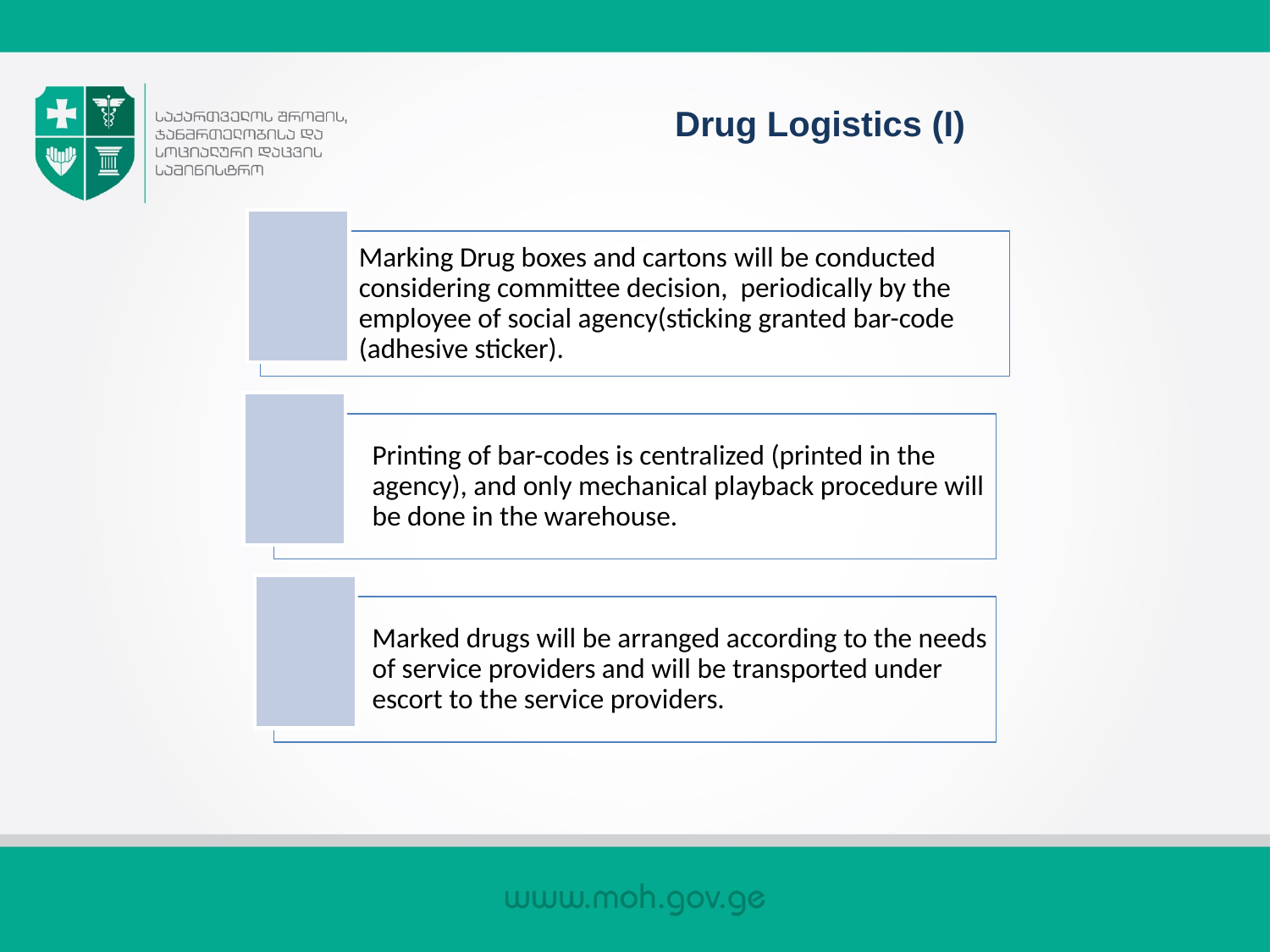

Drug Logistics (I)

Marking Drug boxes and cartons will be conducted considering committee decision,  periodically by the employee of social agency(sticking granted bar-code (adhesive sticker).
Printing of bar-codes is centralized (printed in the agency), and only mechanical playback procedure will be done in the warehouse.
Marked drugs will be arranged according to the needs of service providers and will be transported under escort to the service providers.